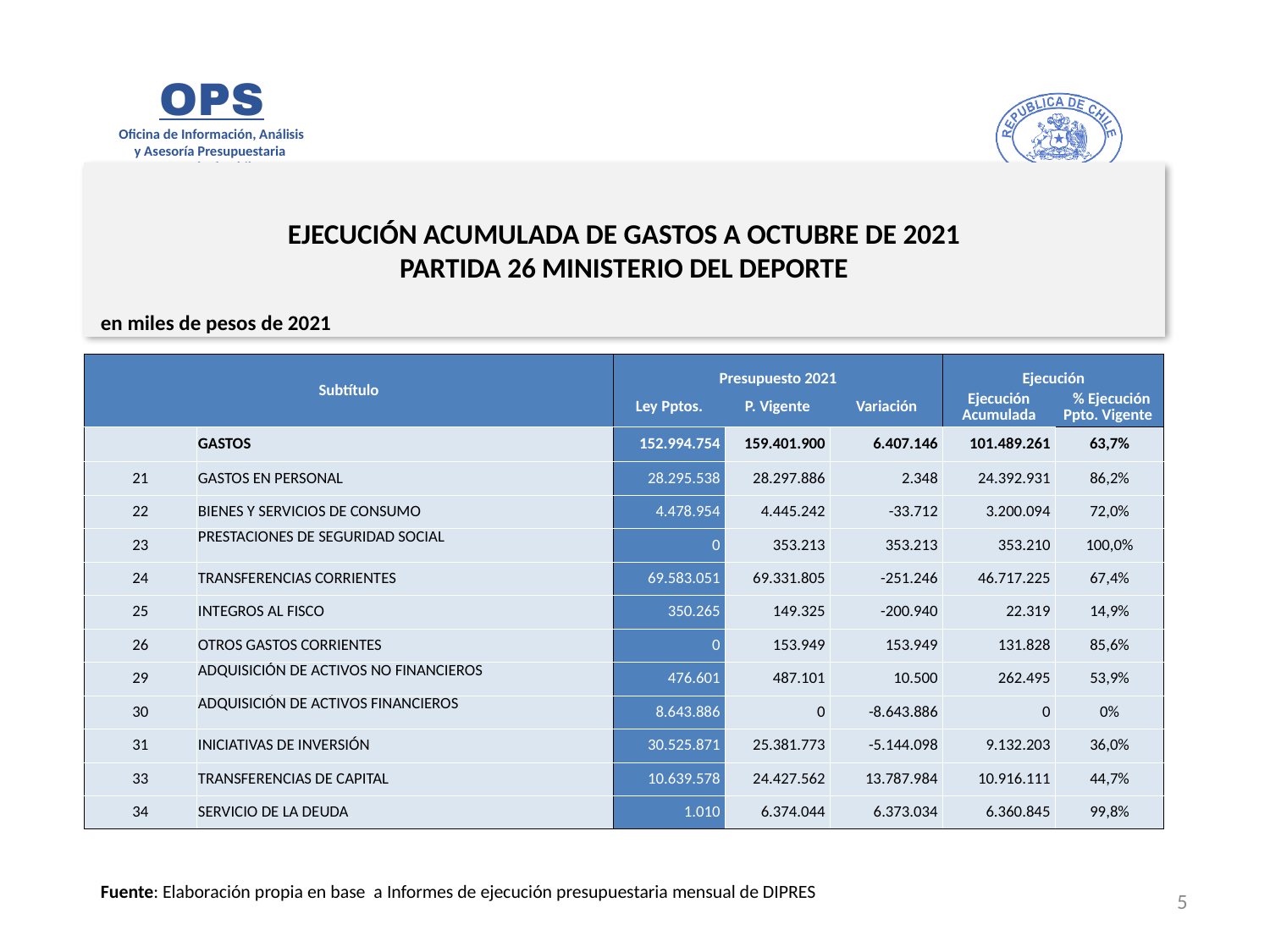

# EJECUCIÓN ACUMULADA DE GASTOS A OCTUBRE DE 2021 PARTIDA 26 MINISTERIO DEL DEPORTE
en miles de pesos de 2021
| Subtítulo |  | Presupuesto 2021 |  |  | Ejecución |  |
| --- | --- | --- | --- | --- | --- | --- |
|  |  | Ley Pptos. | P. Vigente | Variación | Ejecución Acumulada | % Ejecución Ppto. Vigente |
|  | GASTOS | 152.994.754 | 159.401.900 | 6.407.146 | 101.489.261 | 63,7% |
| 21 | GASTOS EN PERSONAL | 28.295.538 | 28.297.886 | 2.348 | 24.392.931 | 86,2% |
| 22 | BIENES Y SERVICIOS DE CONSUMO | 4.478.954 | 4.445.242 | -33.712 | 3.200.094 | 72,0% |
| 23 | PRESTACIONES DE SEGURIDAD SOCIAL | 0 | 353.213 | 353.213 | 353.210 | 100,0% |
| 24 | TRANSFERENCIAS CORRIENTES | 69.583.051 | 69.331.805 | -251.246 | 46.717.225 | 67,4% |
| 25 | INTEGROS AL FISCO | 350.265 | 149.325 | -200.940 | 22.319 | 14,9% |
| 26 | OTROS GASTOS CORRIENTES | 0 | 153.949 | 153.949 | 131.828 | 85,6% |
| 29 | ADQUISICIÓN DE ACTIVOS NO FINANCIEROS | 476.601 | 487.101 | 10.500 | 262.495 | 53,9% |
| 30 | ADQUISICIÓN DE ACTIVOS FINANCIEROS | 8.643.886 | 0 | -8.643.886 | 0 | 0% |
| 31 | INICIATIVAS DE INVERSIÓN | 30.525.871 | 25.381.773 | -5.144.098 | 9.132.203 | 36,0% |
| 33 | TRANSFERENCIAS DE CAPITAL | 10.639.578 | 24.427.562 | 13.787.984 | 10.916.111 | 44,7% |
| 34 | SERVICIO DE LA DEUDA | 1.010 | 6.374.044 | 6.373.034 | 6.360.845 | 99,8% |
Fuente: Elaboración propia en base  a Informes de ejecución presupuestaria mensual de DIPRES
5